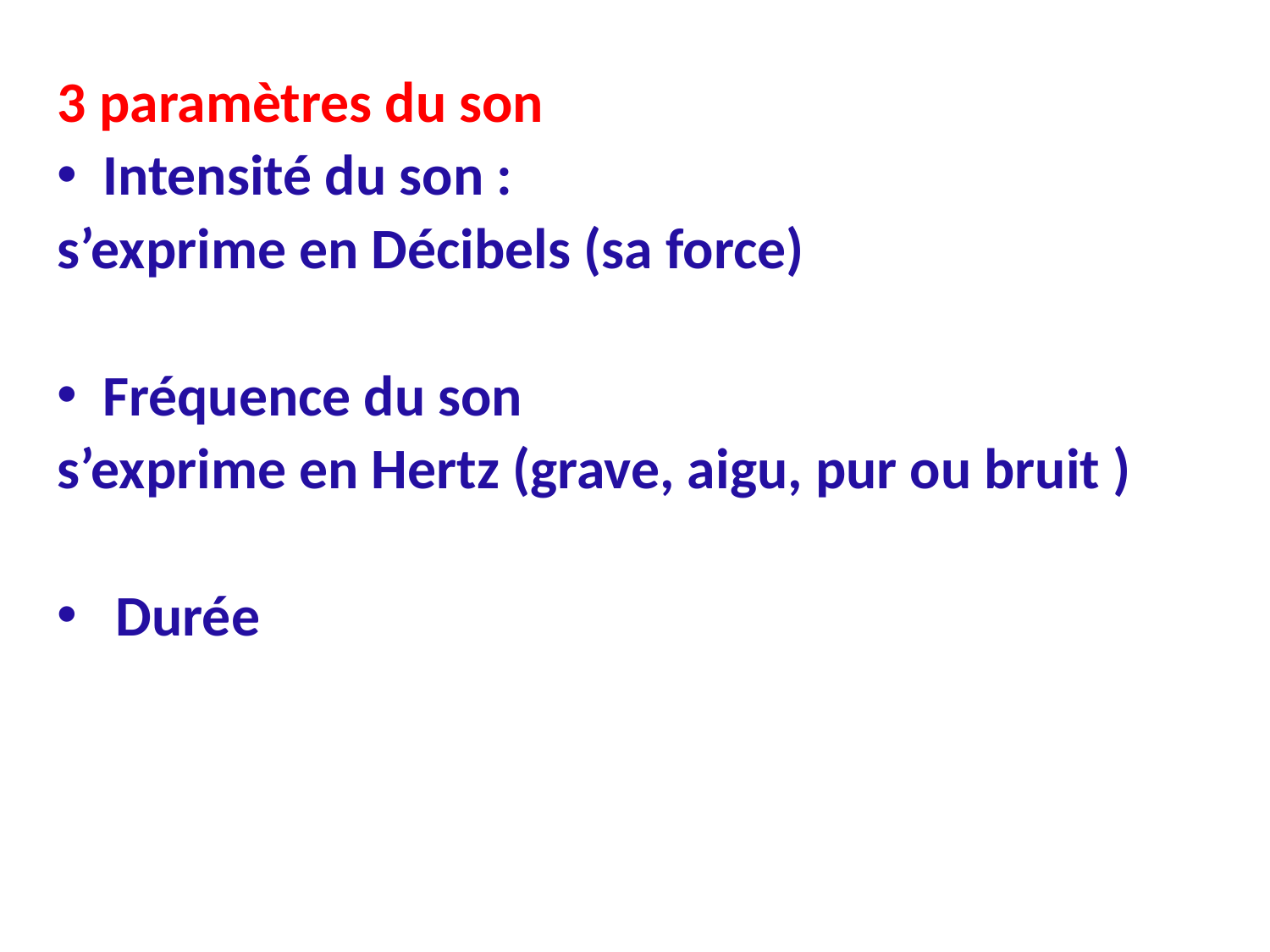

3 paramètres du son
Intensité du son :
s’exprime en Décibels (sa force)

Fréquence du son
s’exprime en Hertz (grave, aigu, pur ou bruit )

 Durée